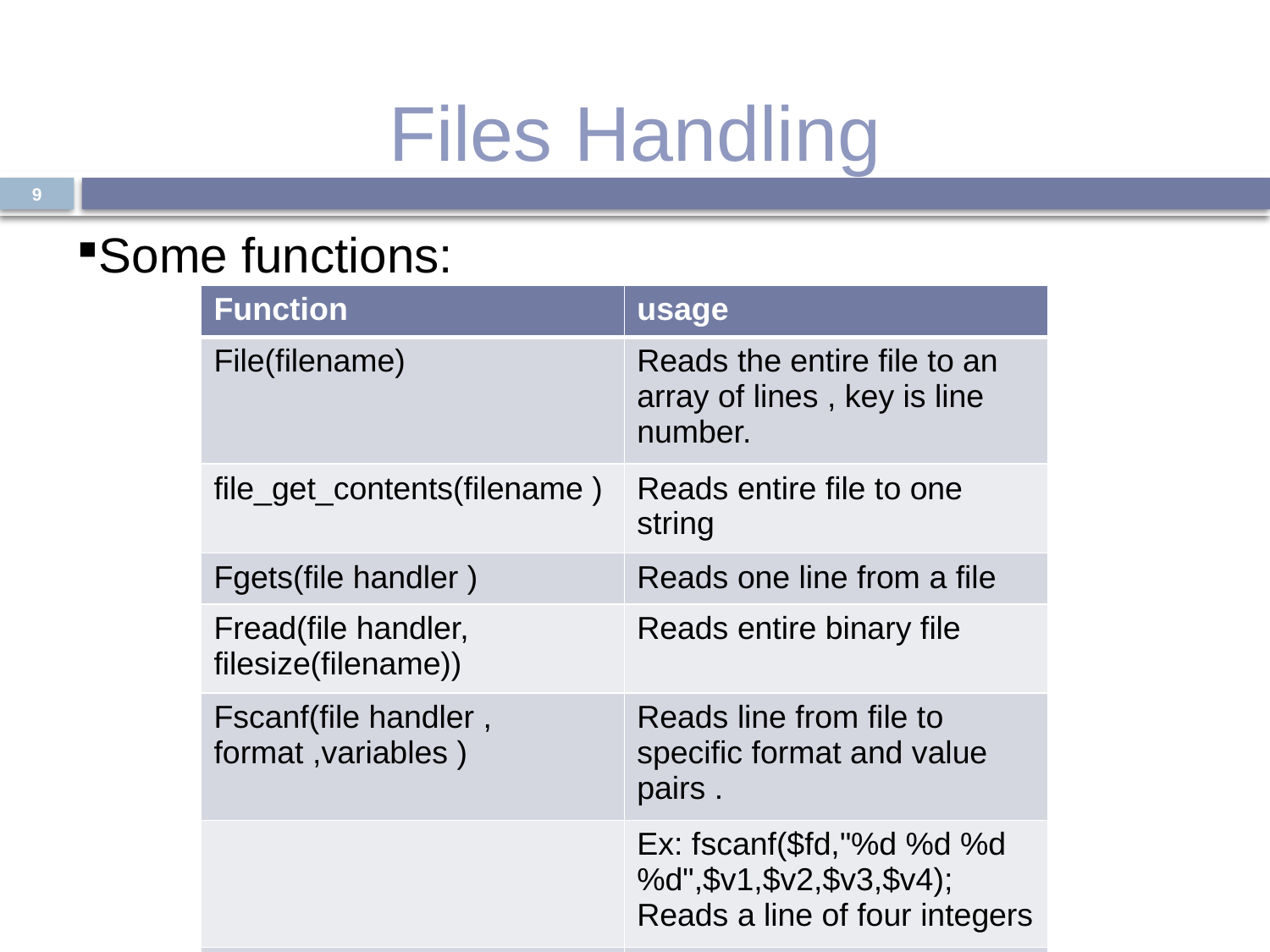

# Files Handling
9
| Some functions: |
| --- |
| Function | usage |
| --- | --- |
| File(filename) | Reads the entire file to an array of lines , key is line number. |
| file\_get\_contents(filename ) | Reads entire file to one string |
| Fgets(file handler ) | Reads one line from a file |
| Fread(file handler, filesize(filename)) | Reads entire binary file |
| Fscanf(file handler , format ,variables ) | Reads line from file to specific format and value pairs . |
|  | Ex: fscanf($fd,"%d %d %d %d",$v1,$v2,$v3,$v4); Reads a line of four integers |
| Fwrite(file handler , data) | Writes data to a file |